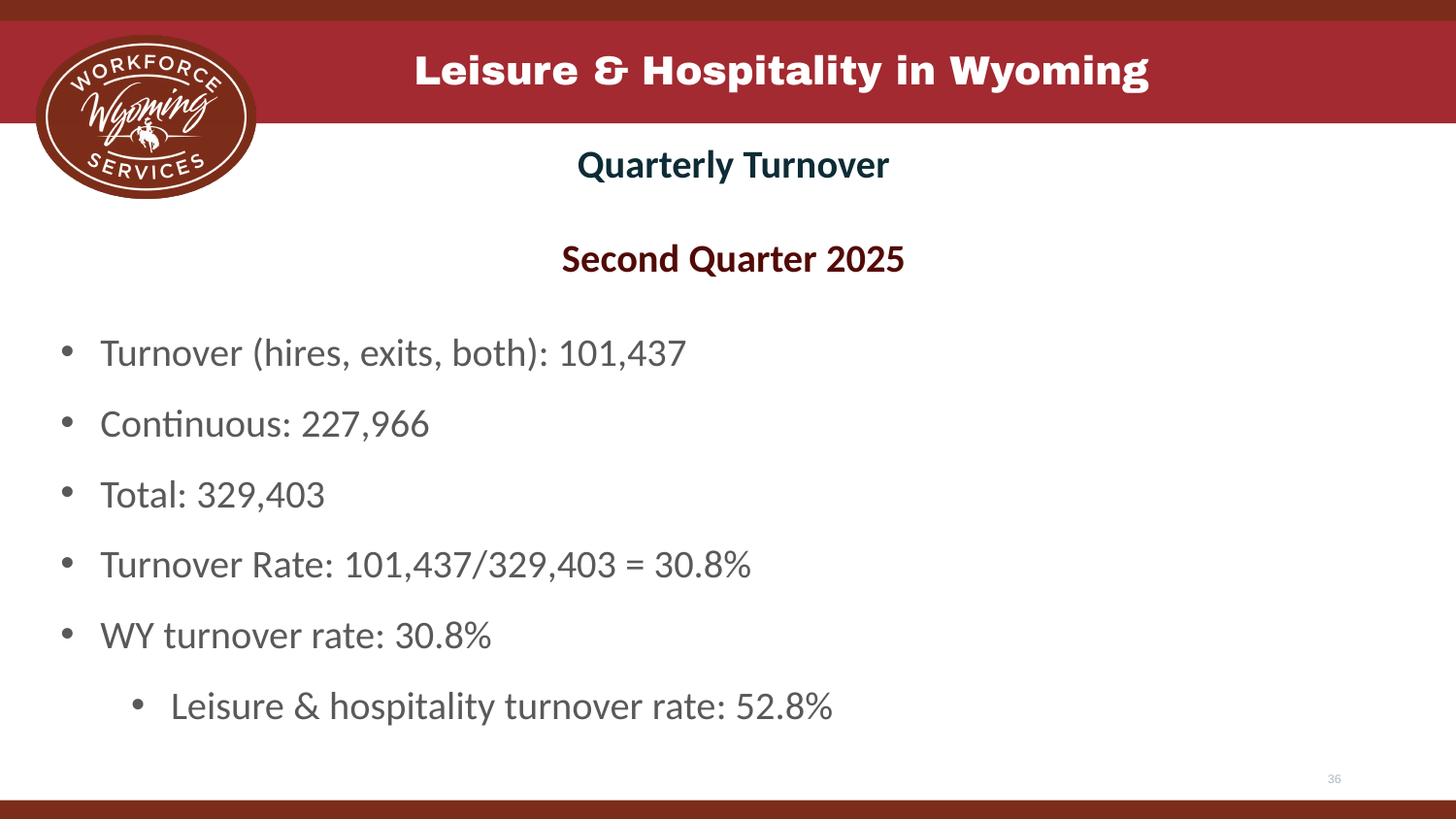

# Leisure & Hospitality in Wyoming
Quarterly Turnover

Second Quarter 2025
Turnover (hires, exits, both): 101,437
Continuous: 227,966
Total: 329,403
Turnover Rate: 101,437/329,403 = 30.8%
WY turnover rate: 30.8%
Leisure & hospitality turnover rate: 52.8%
36